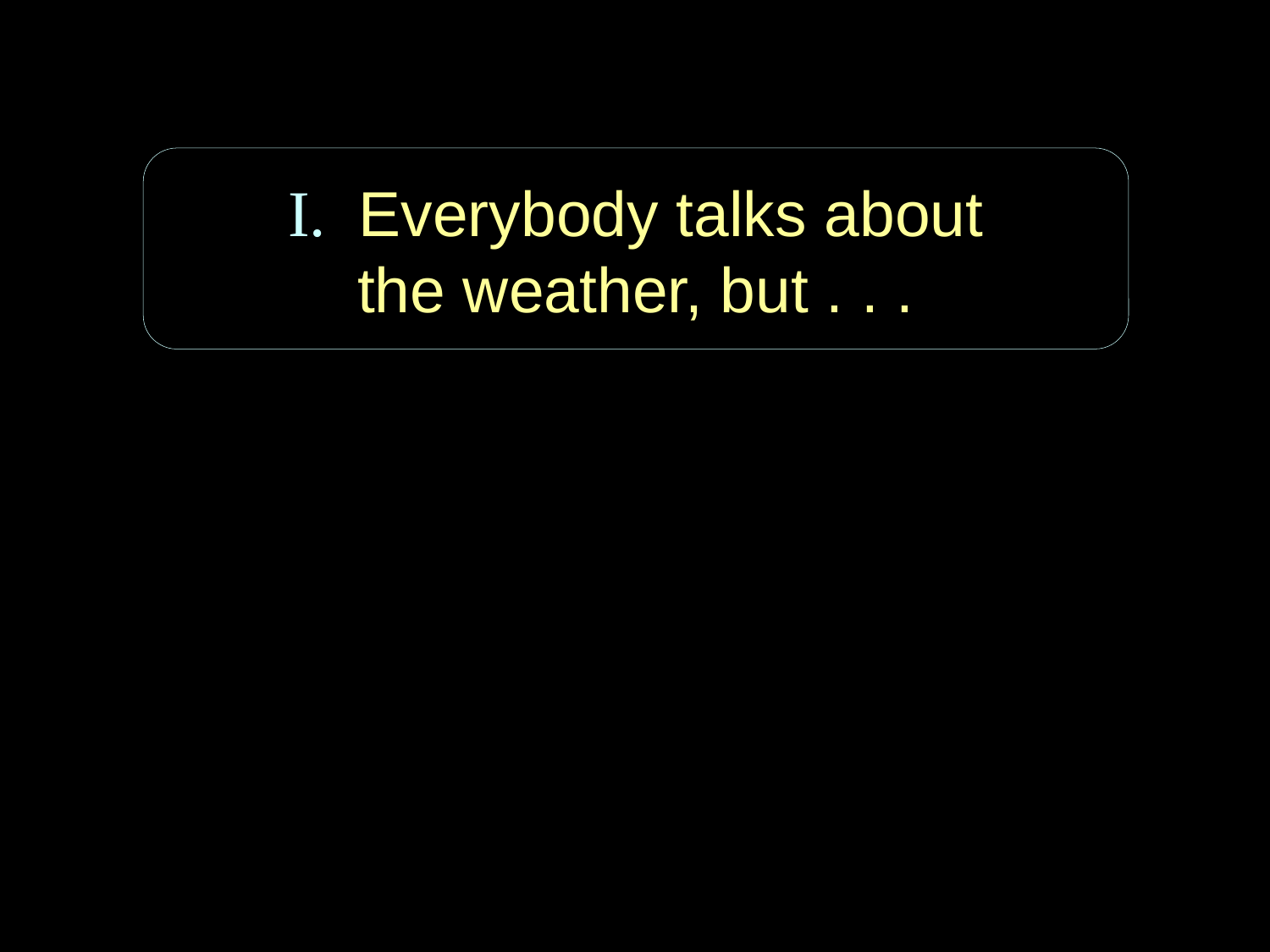

I.  Everybody talks about
the weather, but . . .